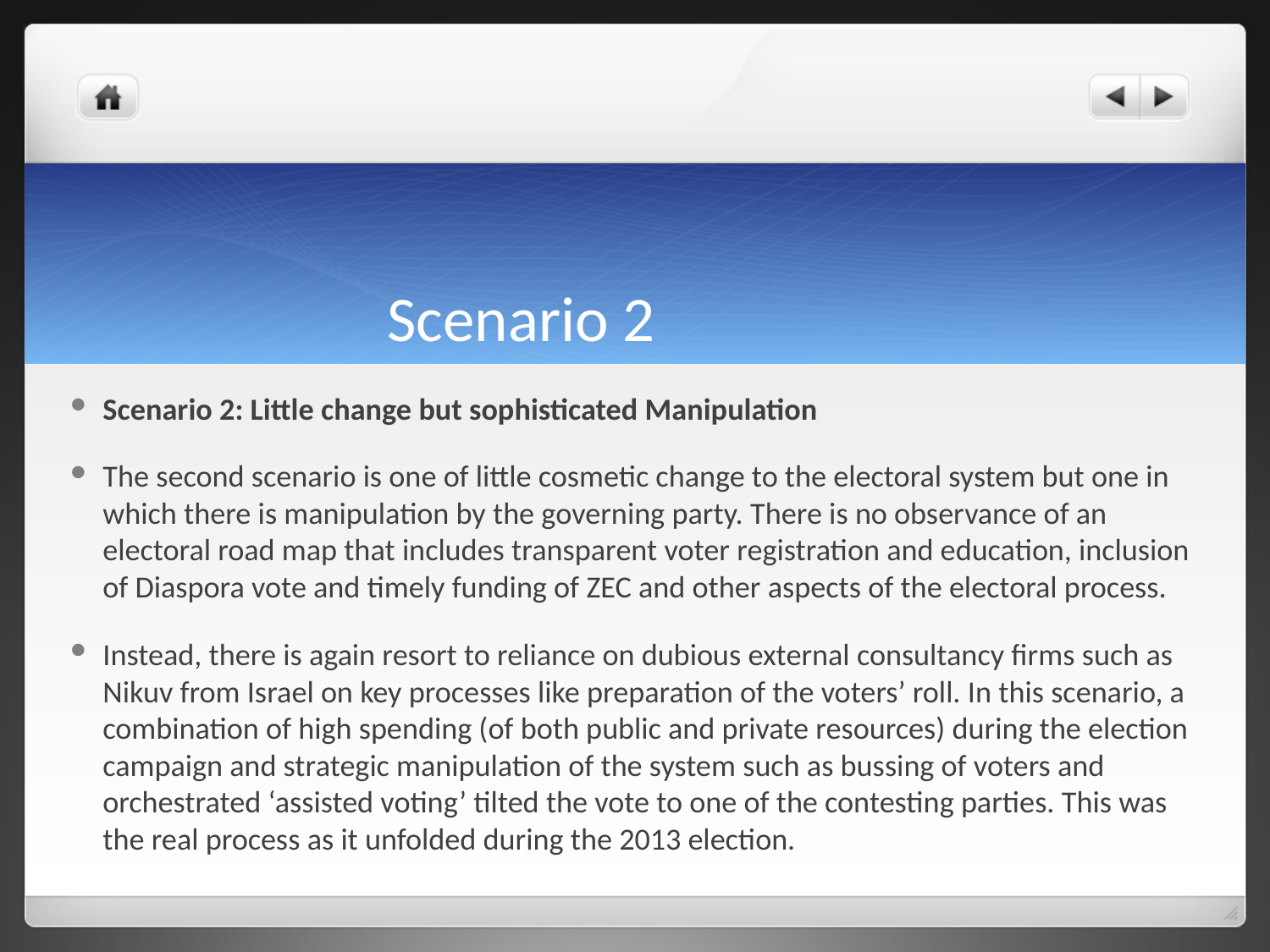

# Scenario 2
Scenario 2: Little change but sophisticated Manipulation
The second scenario is one of little cosmetic change to the electoral system but one in which there is manipulation by the governing party. There is no observance of an electoral road map that includes transparent voter registration and education, inclusion of Diaspora vote and timely funding of ZEC and other aspects of the electoral process.
Instead, there is again resort to reliance on dubious external consultancy firms such as Nikuv from Israel on key processes like preparation of the voters’ roll. In this scenario, a combination of high spending (of both public and private resources) during the election campaign and strategic manipulation of the system such as bussing of voters and orchestrated ‘assisted voting’ tilted the vote to one of the contesting parties. This was the real process as it unfolded during the 2013 election.